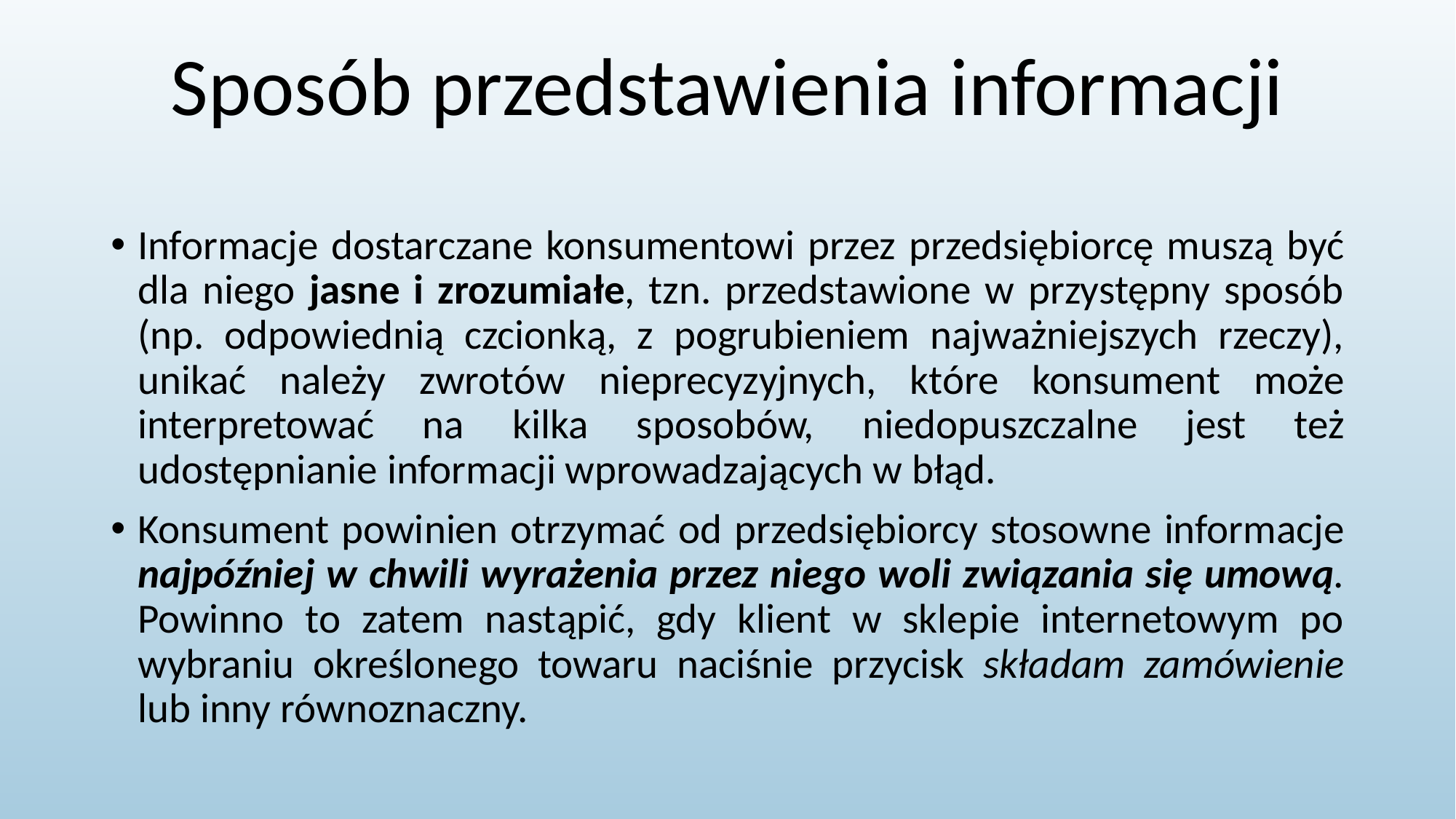

# Sposób przedstawienia informacji
Informacje dostarczane konsumentowi przez przedsiębiorcę muszą być dla niego jasne i zrozumiałe, tzn. przedstawione w przystępny sposób (np. odpowiednią czcionką, z pogrubieniem najważniejszych rzeczy), unikać należy zwrotów nieprecyzyjnych, które konsument może interpretować na kilka sposobów, niedopuszczalne jest też udostępnianie informacji wprowadzających w błąd.
Konsument powinien otrzymać od przedsiębiorcy stosowne informacje najpóźniej w chwili wyrażenia przez niego woli związania się umową. Powinno to zatem nastąpić, gdy klient w sklepie internetowym po wybraniu określonego towaru naciśnie przycisk składam zamówienie lub inny równoznaczny.